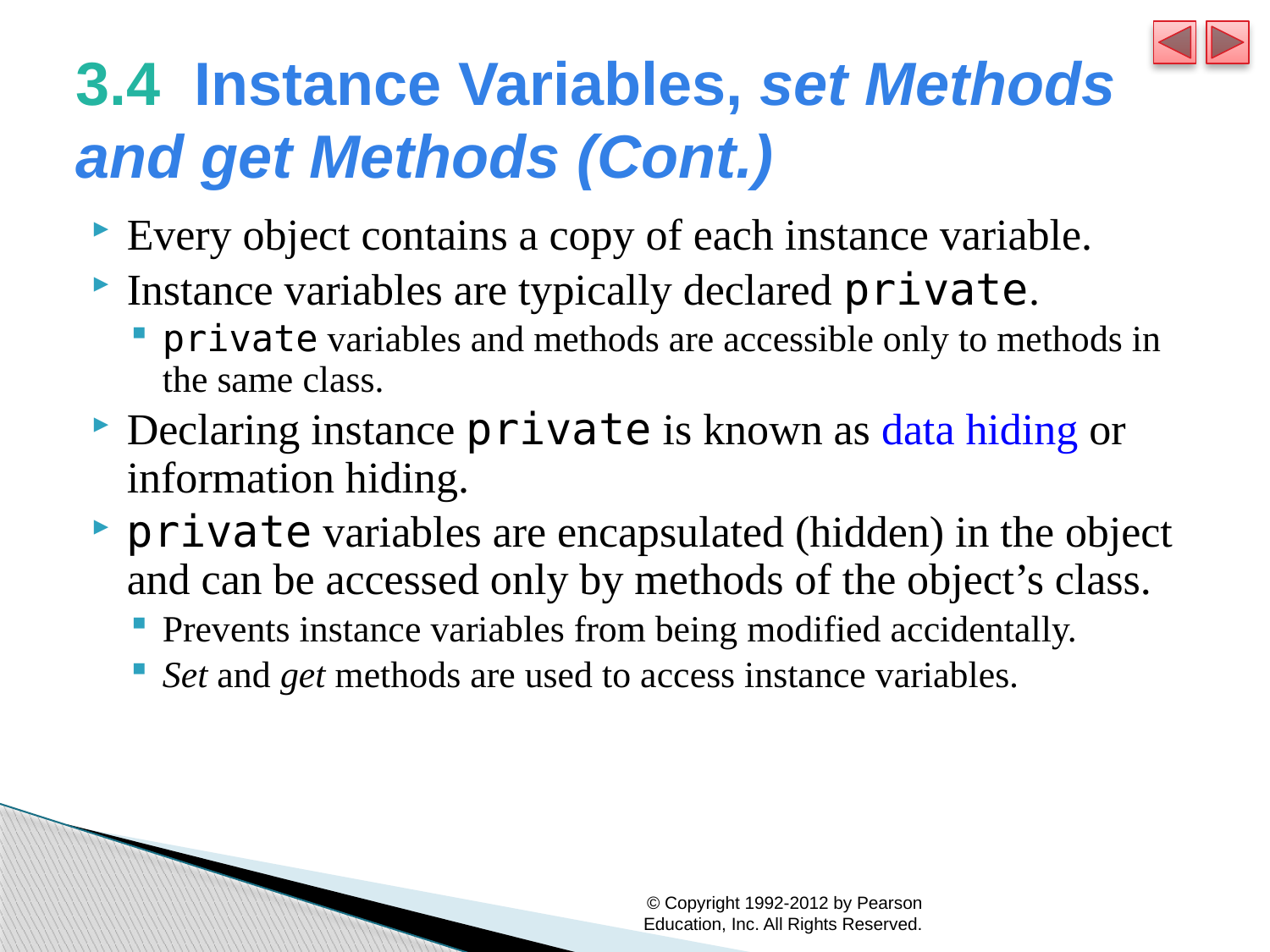

# 3.4  Instance Variables, set Methods and get Methods (Cont.)
Every object contains a copy of each instance variable.
Instance variables are typically declared private.
private variables and methods are accessible only to methods in the same class.
Declaring instance private is known as data hiding or information hiding.
private variables are encapsulated (hidden) in the object and can be accessed only by methods of the object’s class.
Prevents instance variables from being modified accidentally.
Set and get methods are used to access instance variables.
© Copyright 1992-2012 by Pearson Education, Inc. All Rights Reserved.